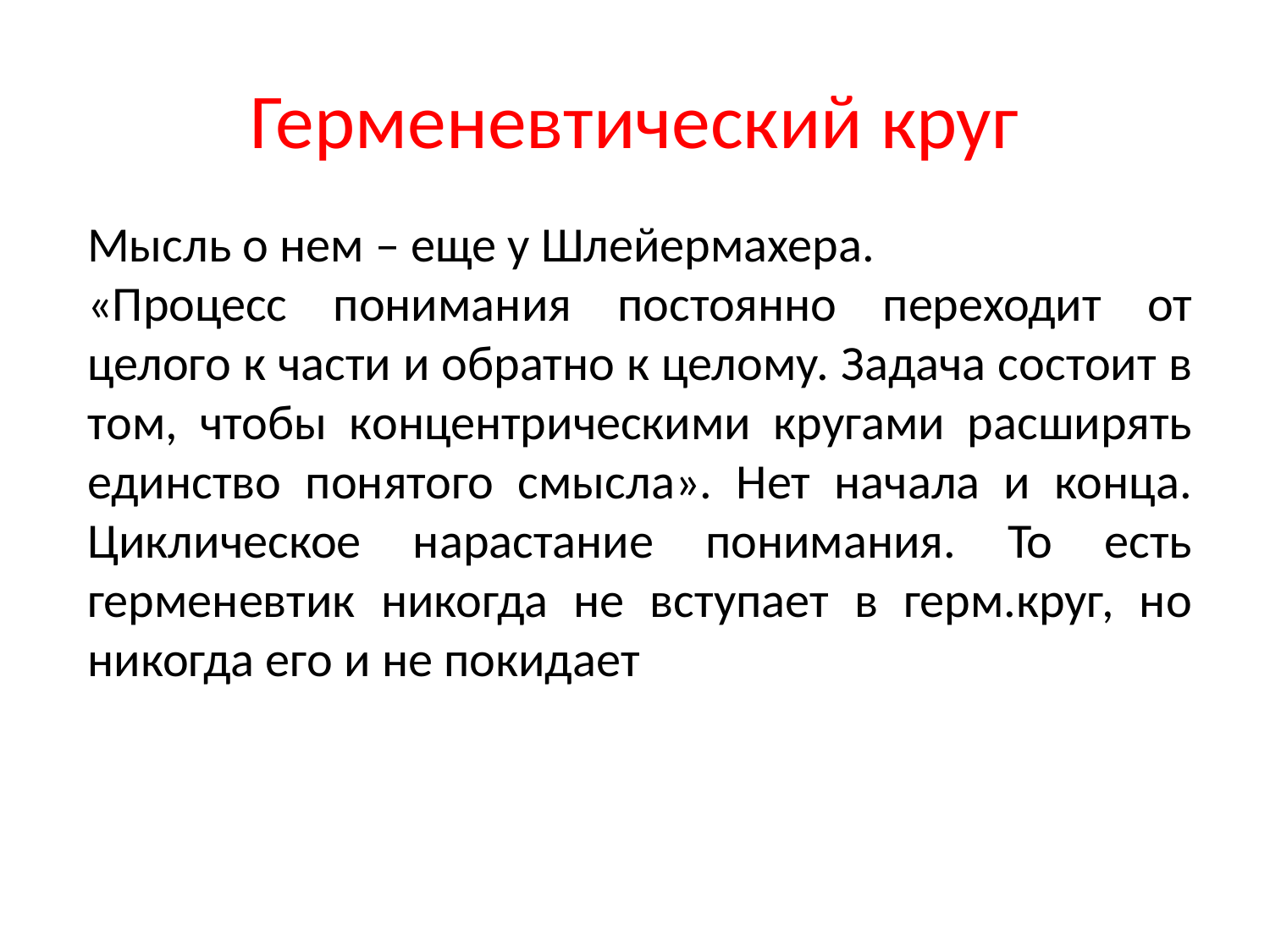

# Герменевтический круг
Мысль о нем – еще у Шлейермахера.
«Процесс понимания постоянно переходит от целого к части и обратно к целому. Задача состоит в том, чтобы концентрическими кругами расширять единство понятого смысла». Нет начала и конца. Циклическое нарастание понимания. То есть герменевтик никогда не вступает в герм.круг, но никогда его и не покидает